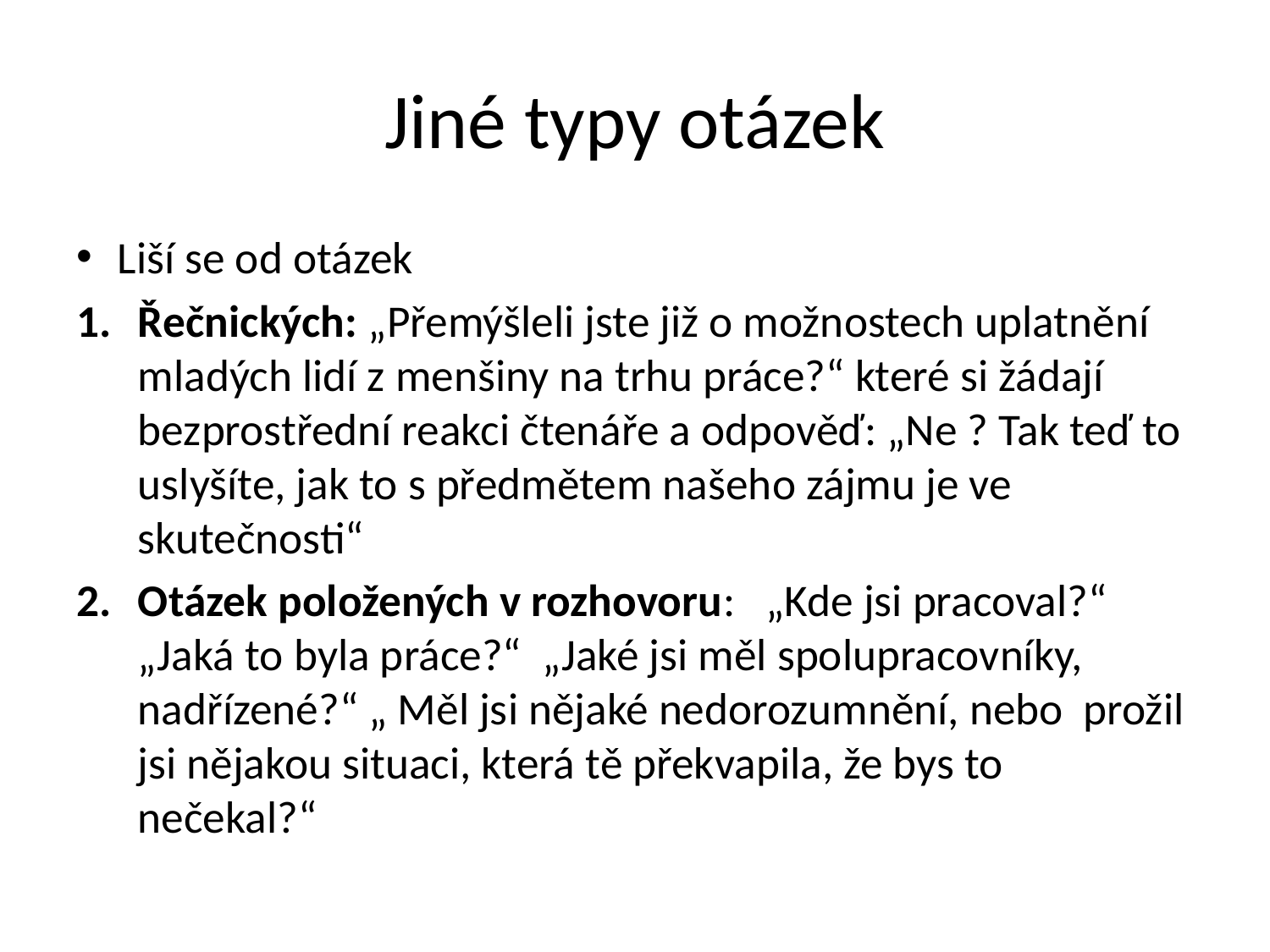

# Jiné typy otázek
Liší se od otázek
Řečnických: „Přemýšleli jste již o možnostech uplatnění mladých lidí z menšiny na trhu práce?“ které si žádají bezprostřední reakci čtenáře a odpověď: „Ne ? Tak teď to uslyšíte, jak to s předmětem našeho zájmu je ve skutečnosti“
Otázek položených v rozhovoru:   „Kde jsi pracoval?“ „Jaká to byla práce?“  „Jaké jsi měl spolupracovníky, nadřízené?“ „ Měl jsi nějaké nedorozumnění, nebo  prožil jsi nějakou situaci, která tě překvapila, že bys to nečekal?“